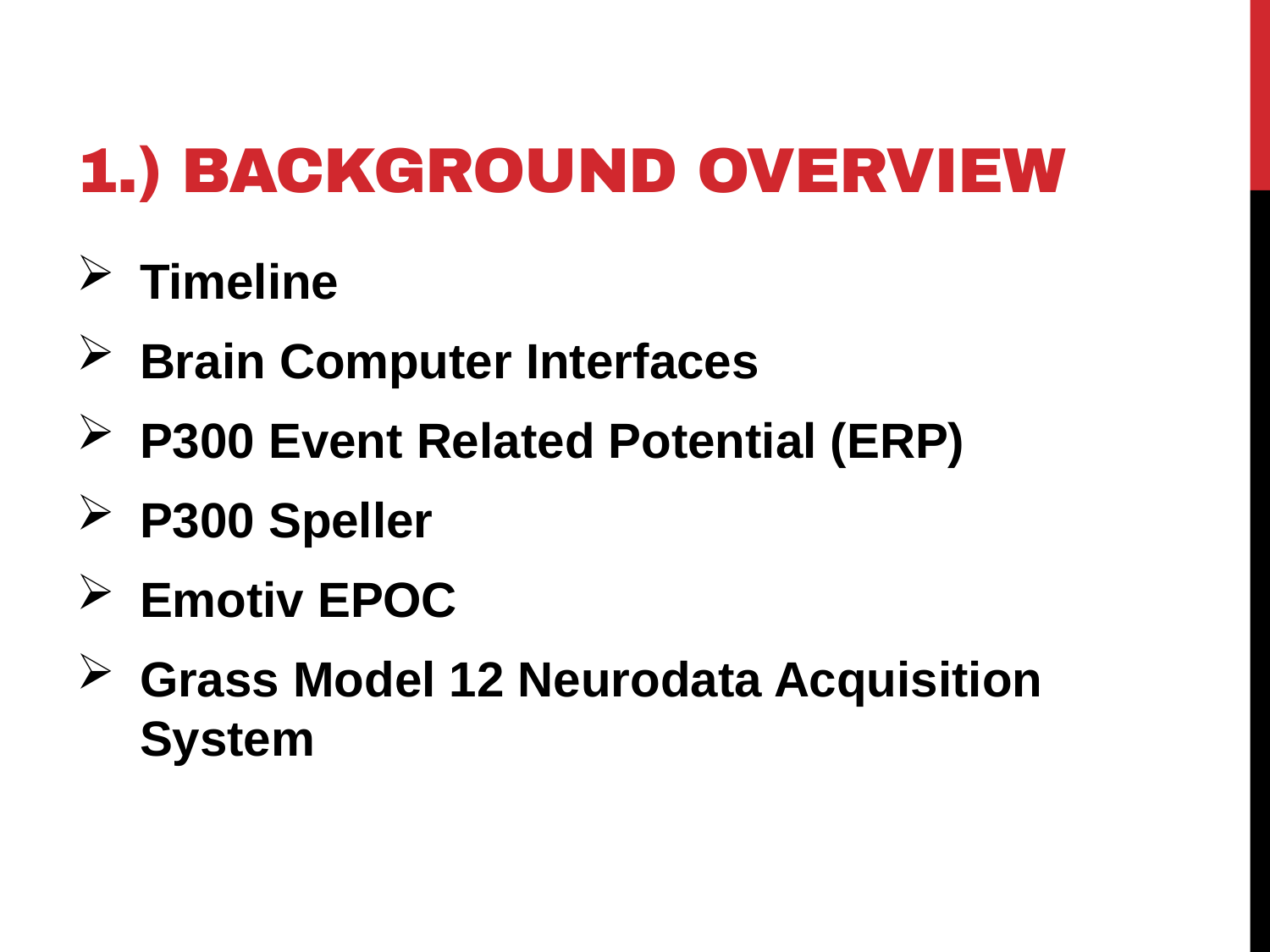

# 1.) Background Overview
Timeline
Brain Computer Interfaces
P300 Event Related Potential (ERP)
P300 Speller
Emotiv EPOC
Grass Model 12 Neurodata Acquisition System